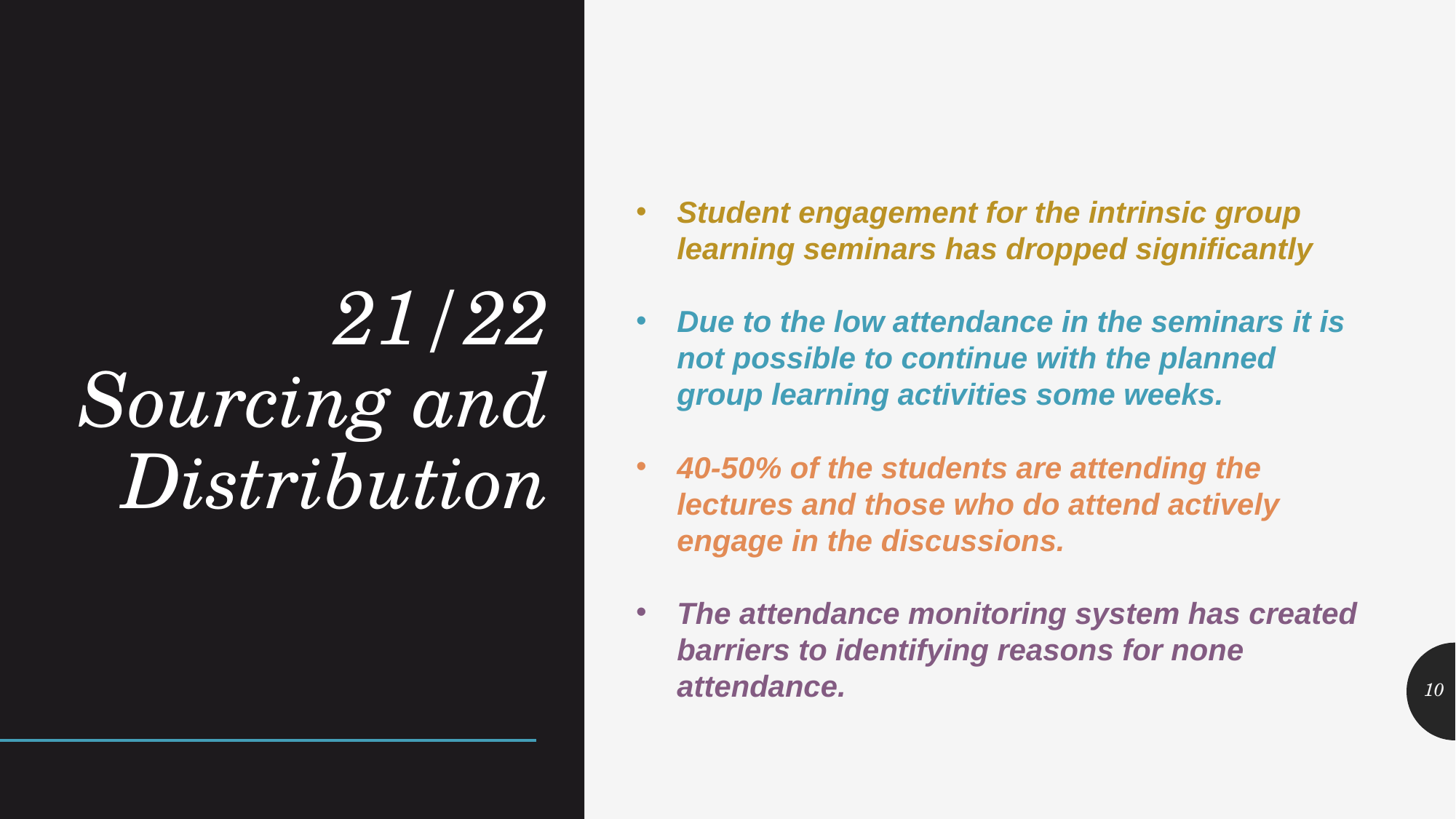

21/22
Sourcing and Distribution
Student engagement for the intrinsic group learning seminars has dropped significantly

Due to the low attendance in the seminars it is not possible to continue with the planned group learning activities some weeks.

40-50% of the students are attending the lectures and those who do attend actively engage in the discussions.

The attendance monitoring system has created barriers to identifying reasons for none attendance.

10